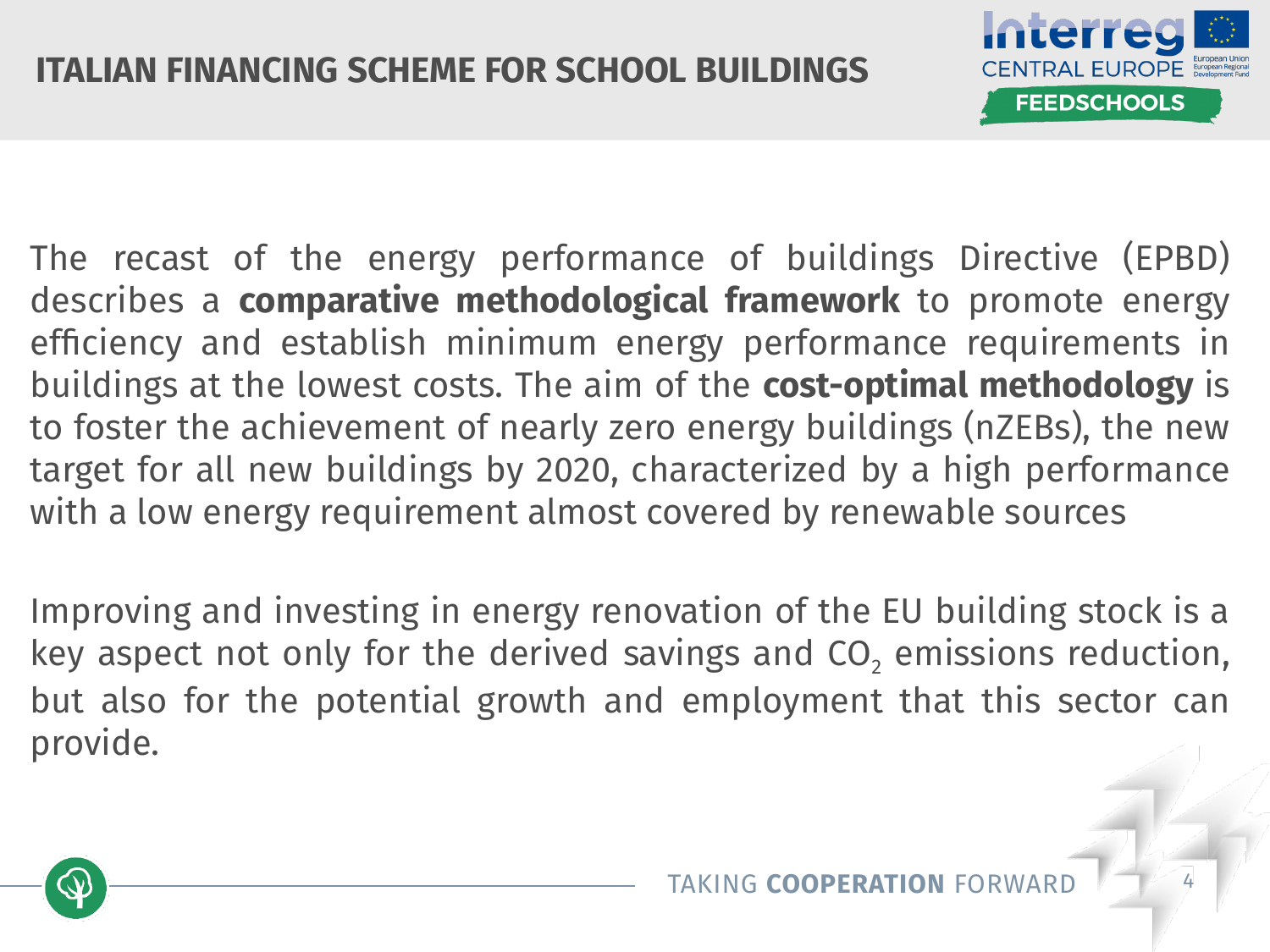

# Italian Financing Scheme for School Buildings
The recast of the energy performance of buildings Directive (EPBD) describes a comparative methodological framework to promote energy efficiency and establish minimum energy performance requirements in buildings at the lowest costs. The aim of the cost-optimal methodology is to foster the achievement of nearly zero energy buildings (nZEBs), the new target for all new buildings by 2020, characterized by a high performance with a low energy requirement almost covered by renewable sources

Improving and investing in energy renovation of the EU building stock is a key aspect not only for the derived savings and CO2 emissions reduction, but also for the potential growth and employment that this sector can provide.